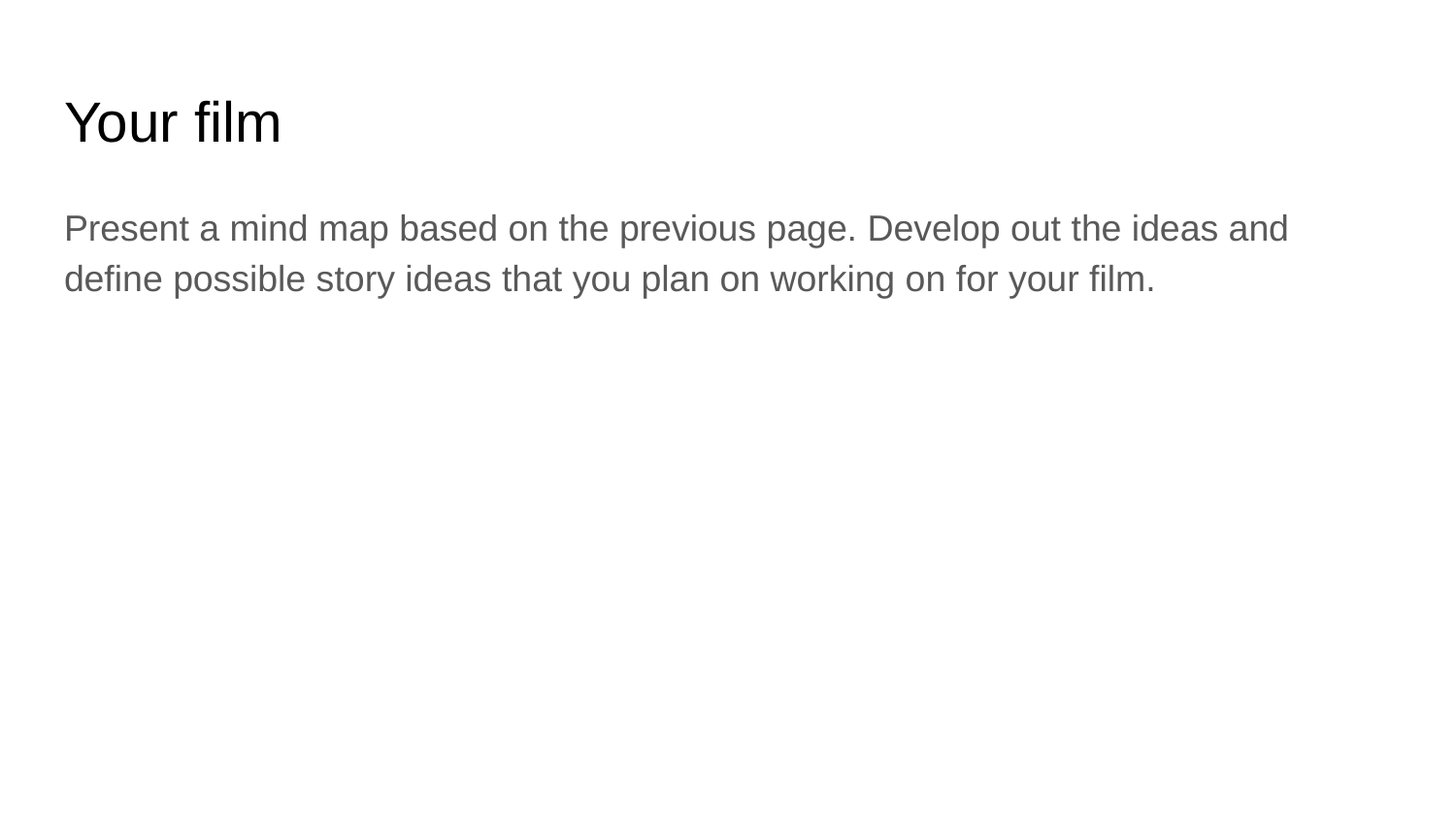

# Your film
Present a mind map based on the previous page. Develop out the ideas and define possible story ideas that you plan on working on for your film.